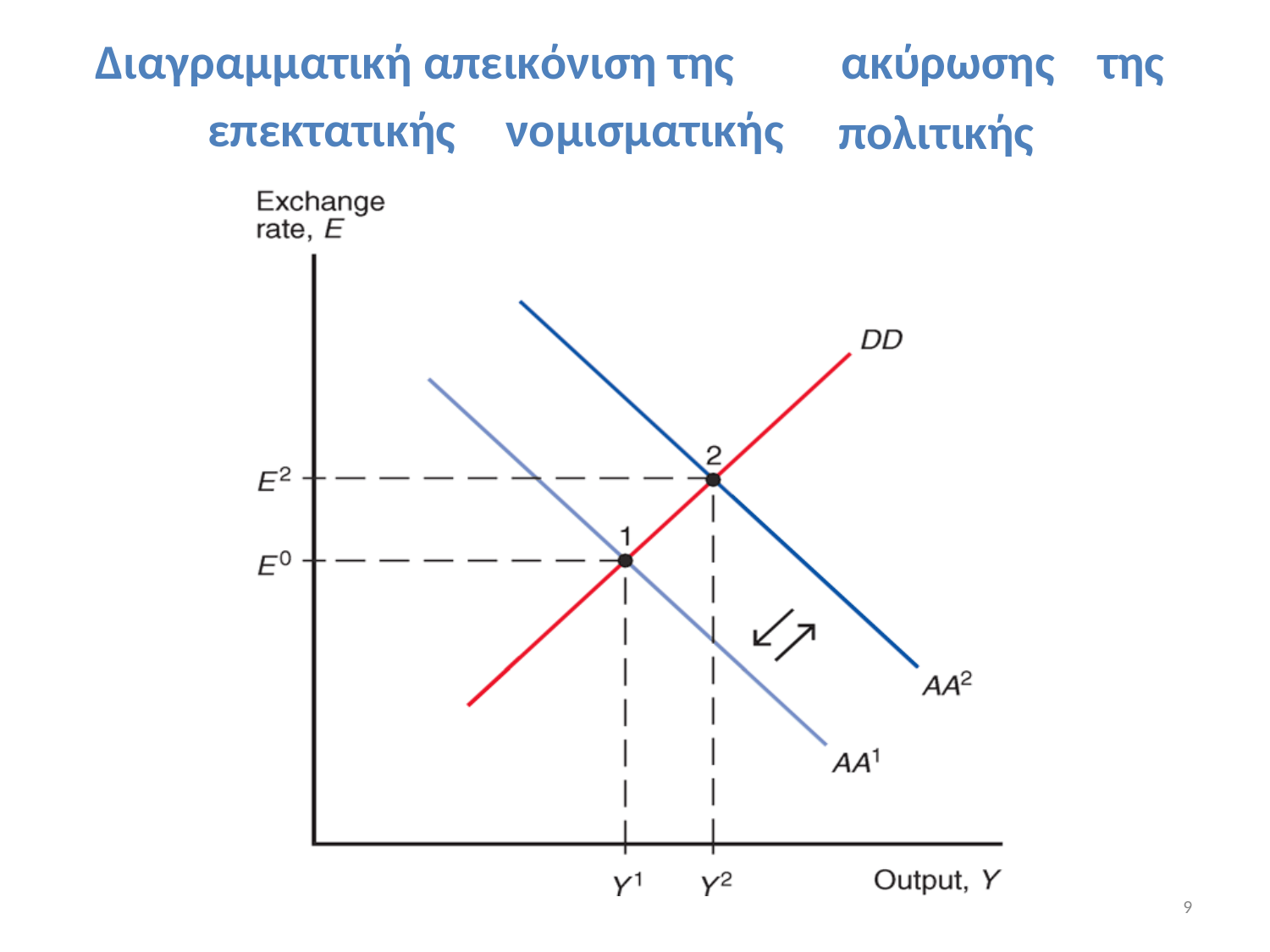

Διαγραμματική απεικόνιση της
ακύρωσης
πολιτικής
της
επεκτατικής
νομισματικής

9